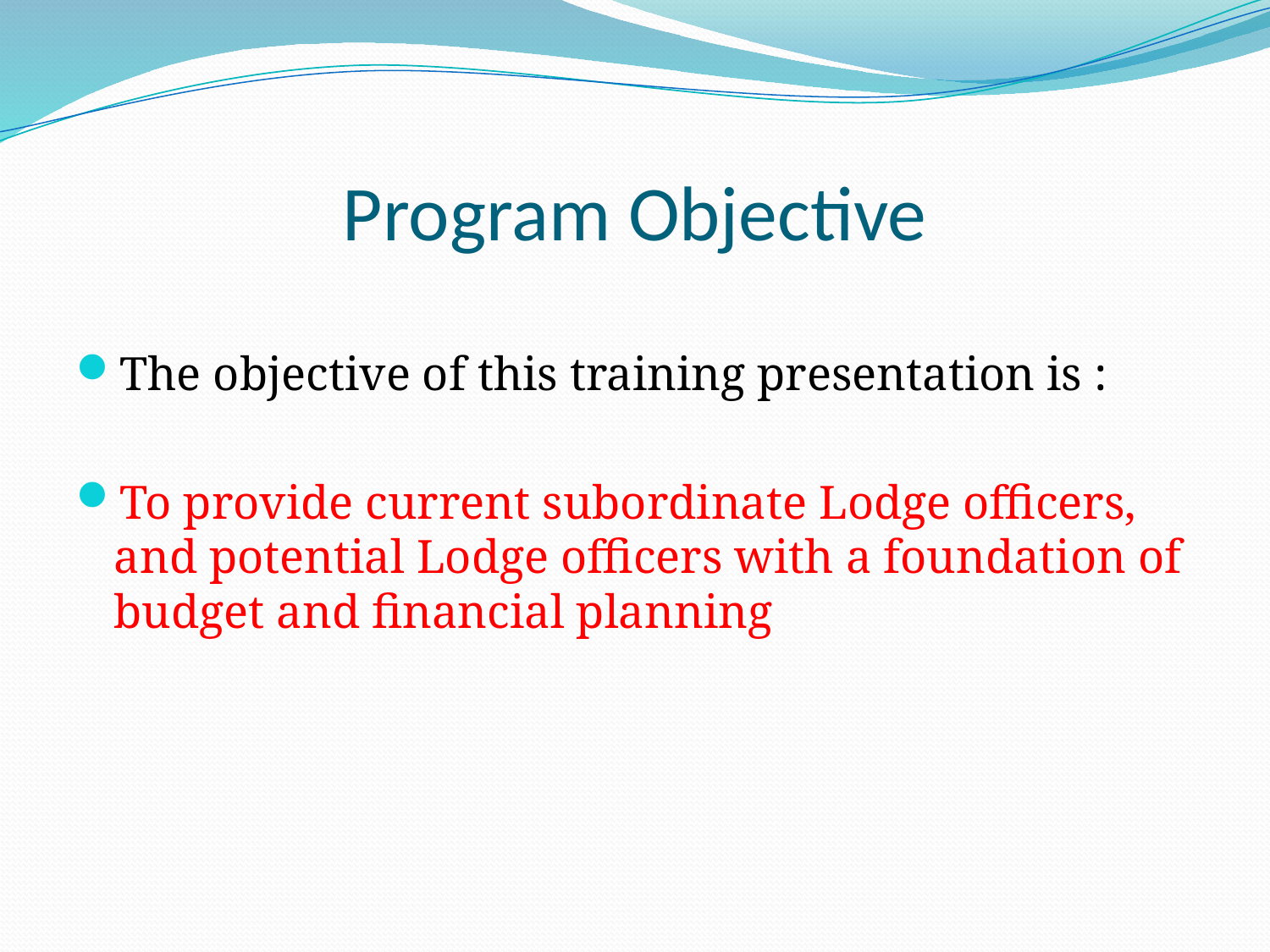

# Program Objective
The objective of this training presentation is :

To provide current subordinate Lodge officers, and potential Lodge officers with a foundation of budget and financial planning